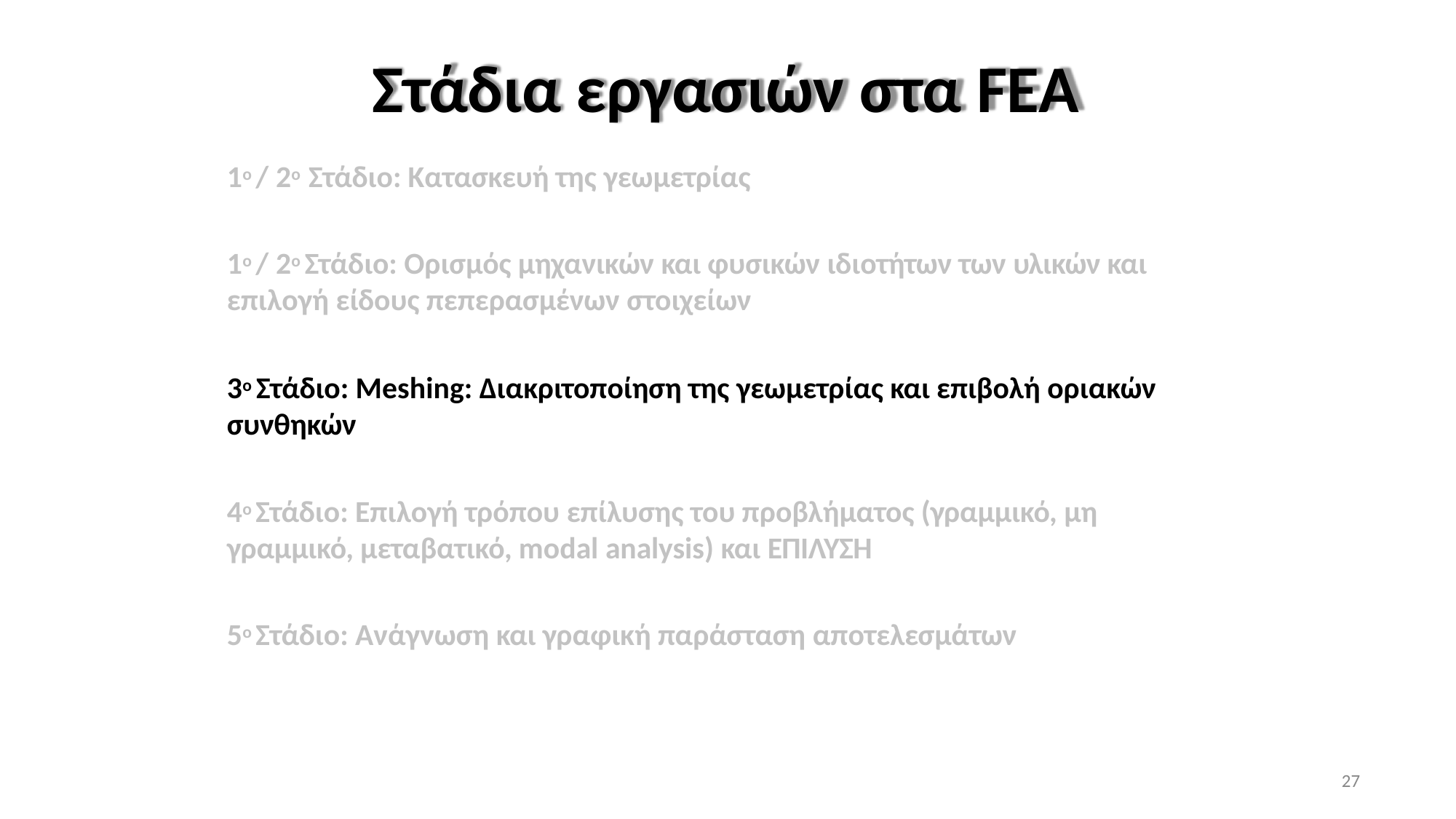

# Στάδια εργασιών στα FEA

1ο / 2ο  Στάδιο: Κατασκευή της γεωμετρίας

1ο / 2ο Στάδιο: Ορισμός μηχανικών και φυσικών ιδιοτήτων των υλικών και  επιλογή είδους πεπερασμένων στοιχείων
3ο Στάδιο: Meshing: Διακριτοποίηση της γεωμετρίας και επιβολή οριακών
συνθηκών

4ο Στάδιο: Επιλογή τρόπου επίλυσης του προβλήματος (γραμμικό, μη
γραμμικό, μεταβατικό, modal analysis) και ΕΠΙΛΥΣΗ

5ο Στάδιο: Ανάγνωση και γραφική παράσταση αποτελεσμάτων
27